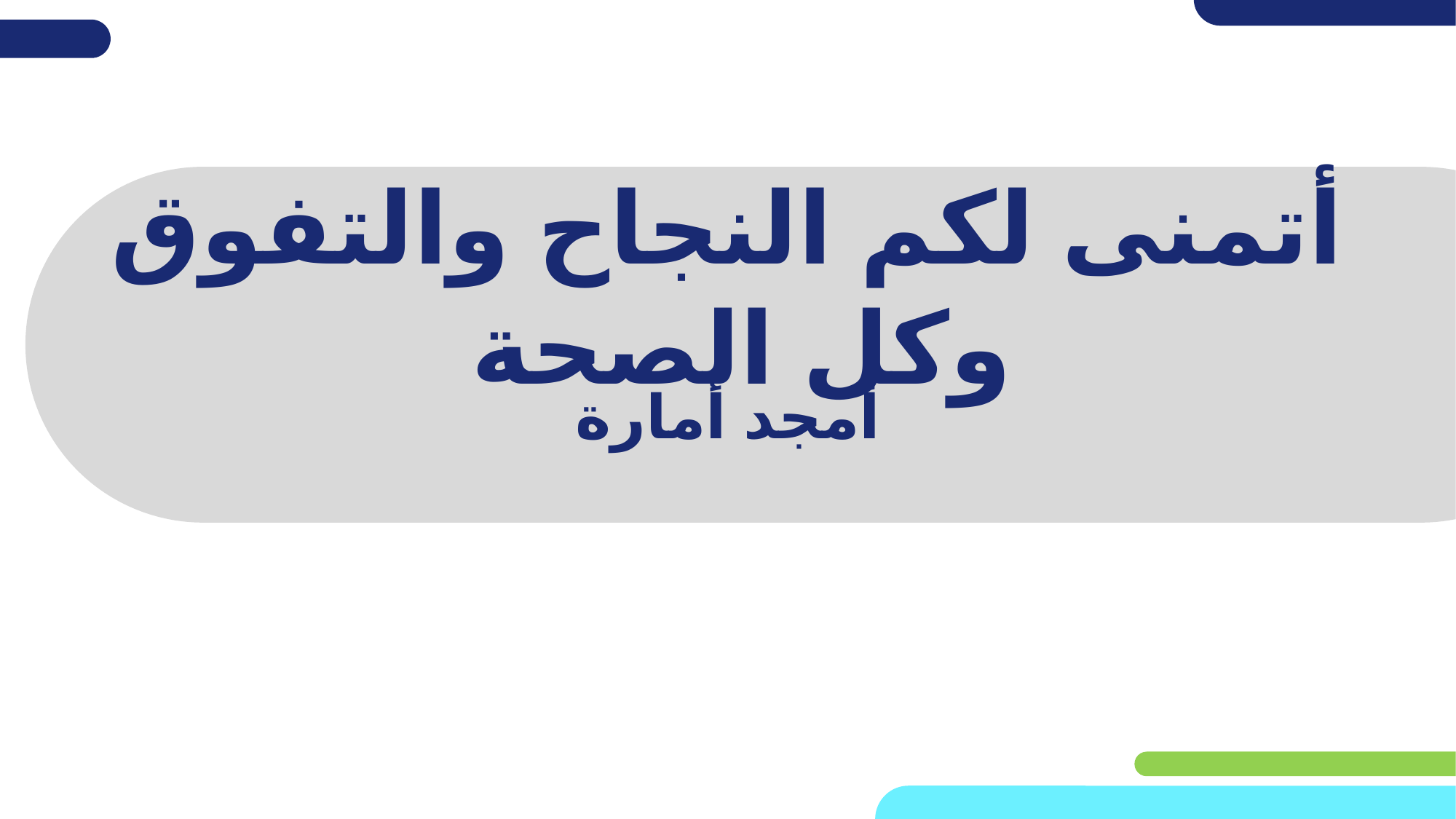

# أتمنى لكم النجاح والتفوق وكل الصحة

أمجد أمارة